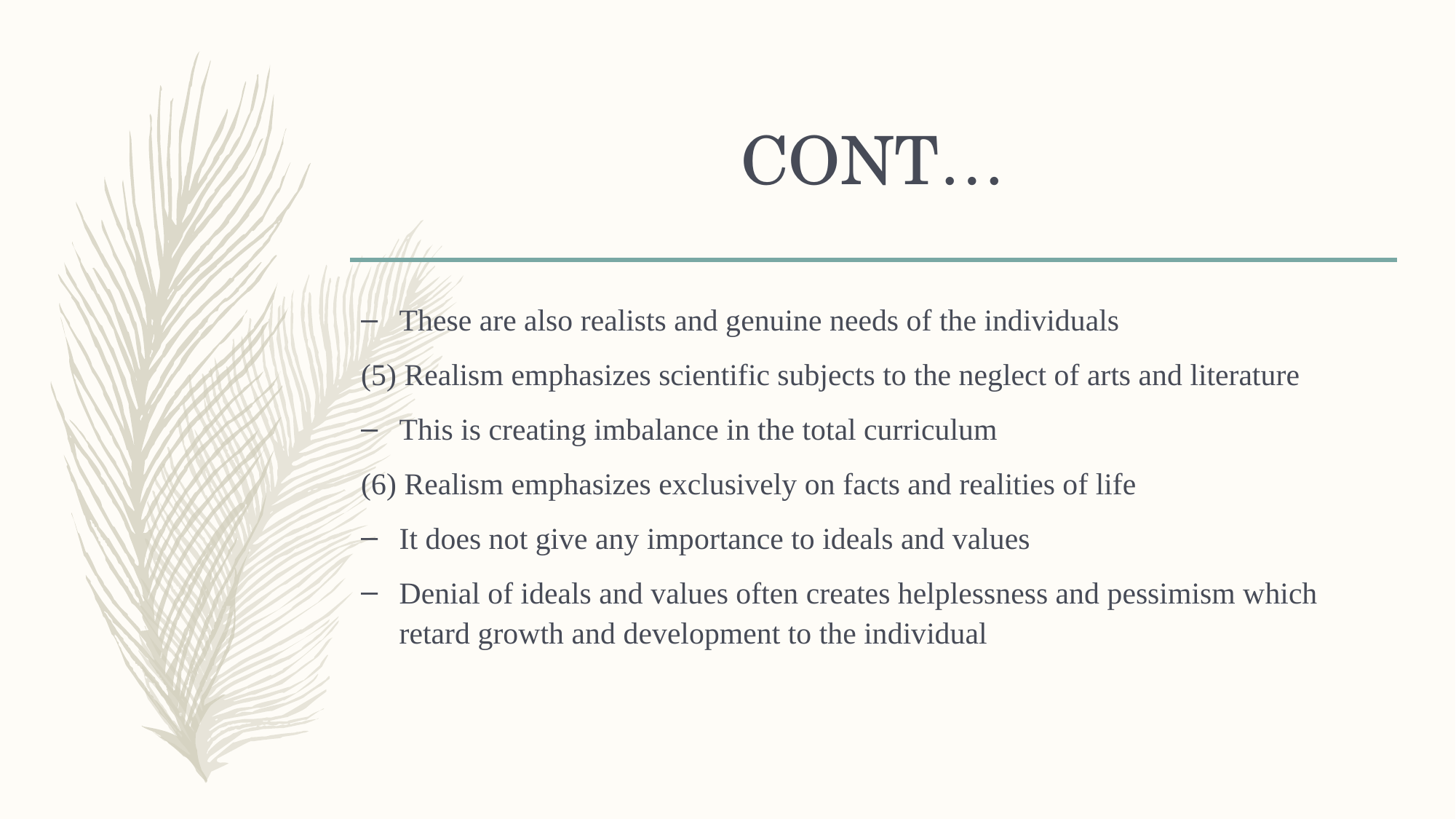

# CONT…
These are also realists and genuine needs of the individuals
(5) Realism emphasizes scientific subjects to the neglect of arts and literature
This is creating imbalance in the total curriculum
(6) Realism emphasizes exclusively on facts and realities of life
It does not give any importance to ideals and values
Denial of ideals and values often creates helplessness and pessimism which retard growth and development to the individual